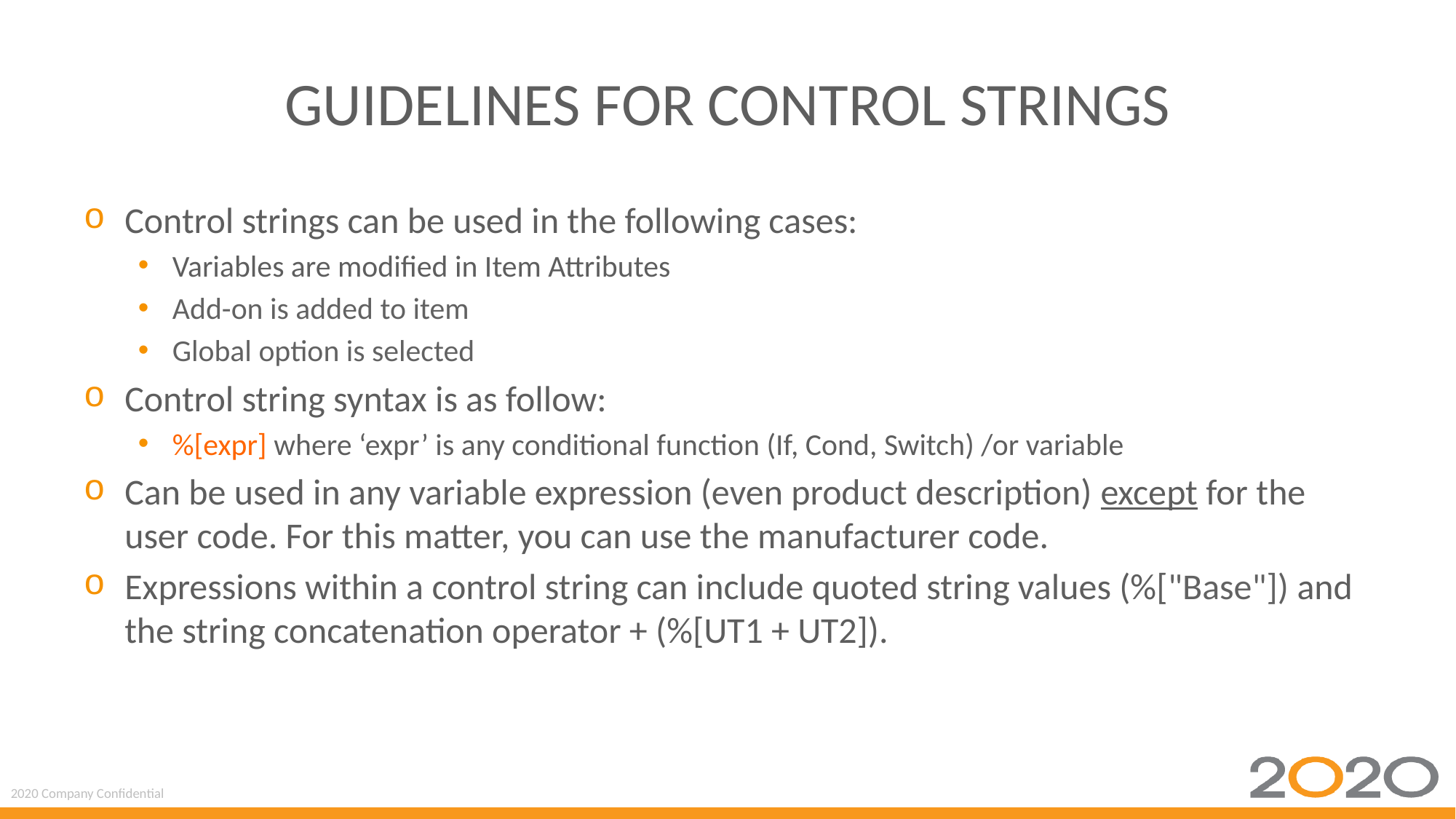

# Guidelines for Control Strings
Control strings can be used in the following cases:
Variables are modified in Item Attributes
Add-on is added to item
Global option is selected
Control string syntax is as follow:
%[expr] where ‘expr’ is any conditional function (If, Cond, Switch) /or variable
Can be used in any variable expression (even product description) except for the user code. For this matter, you can use the manufacturer code.
Expressions within a control string can include quoted string values (%["Base"]) and the string concatenation operator + (%[UT1 + UT2]).